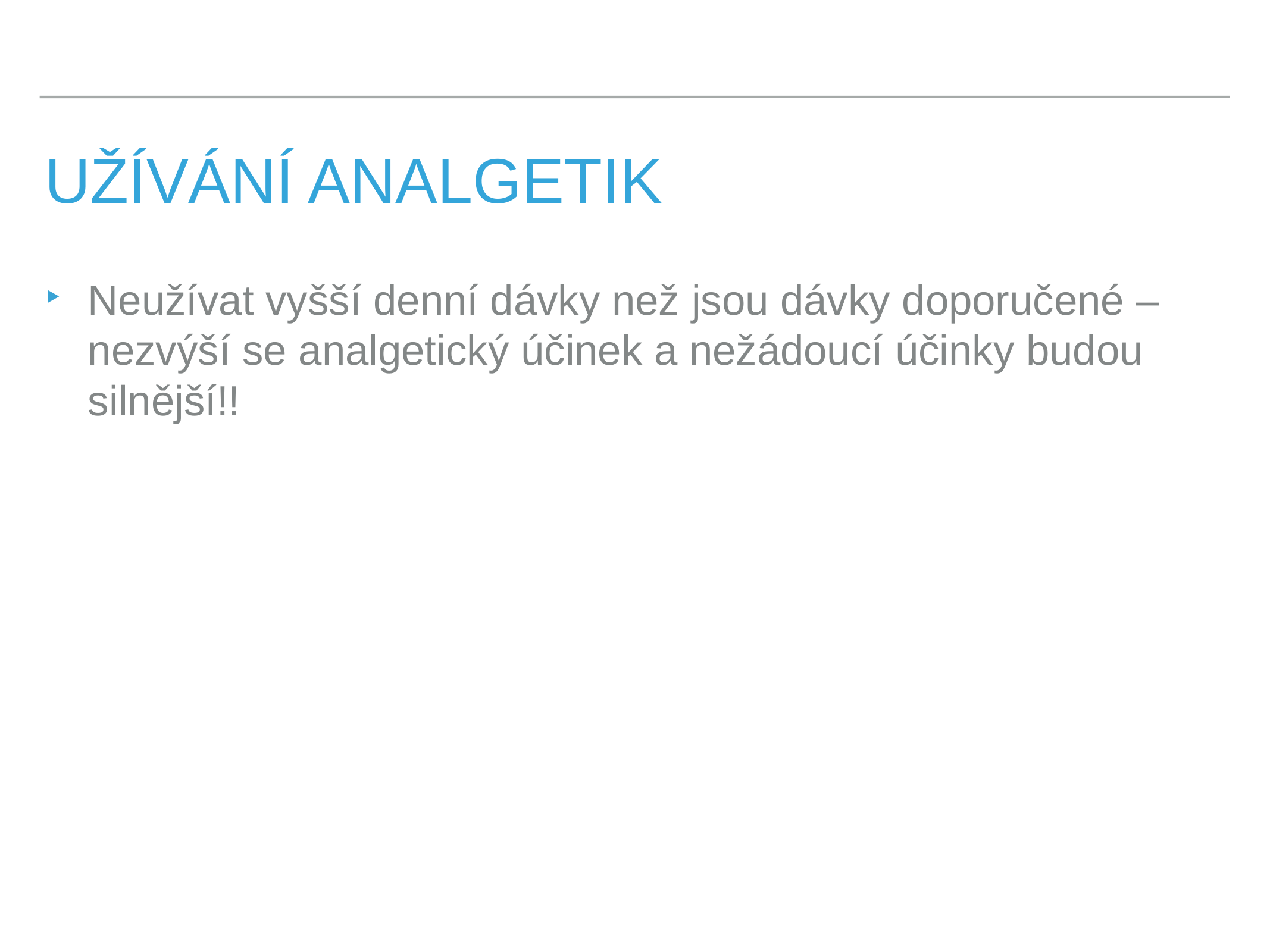

# Užívání analgetik
Neužívat vyšší denní dávky než jsou dávky doporučené – nezvýší se analgetický účinek a nežádoucí účinky budou silnější!!